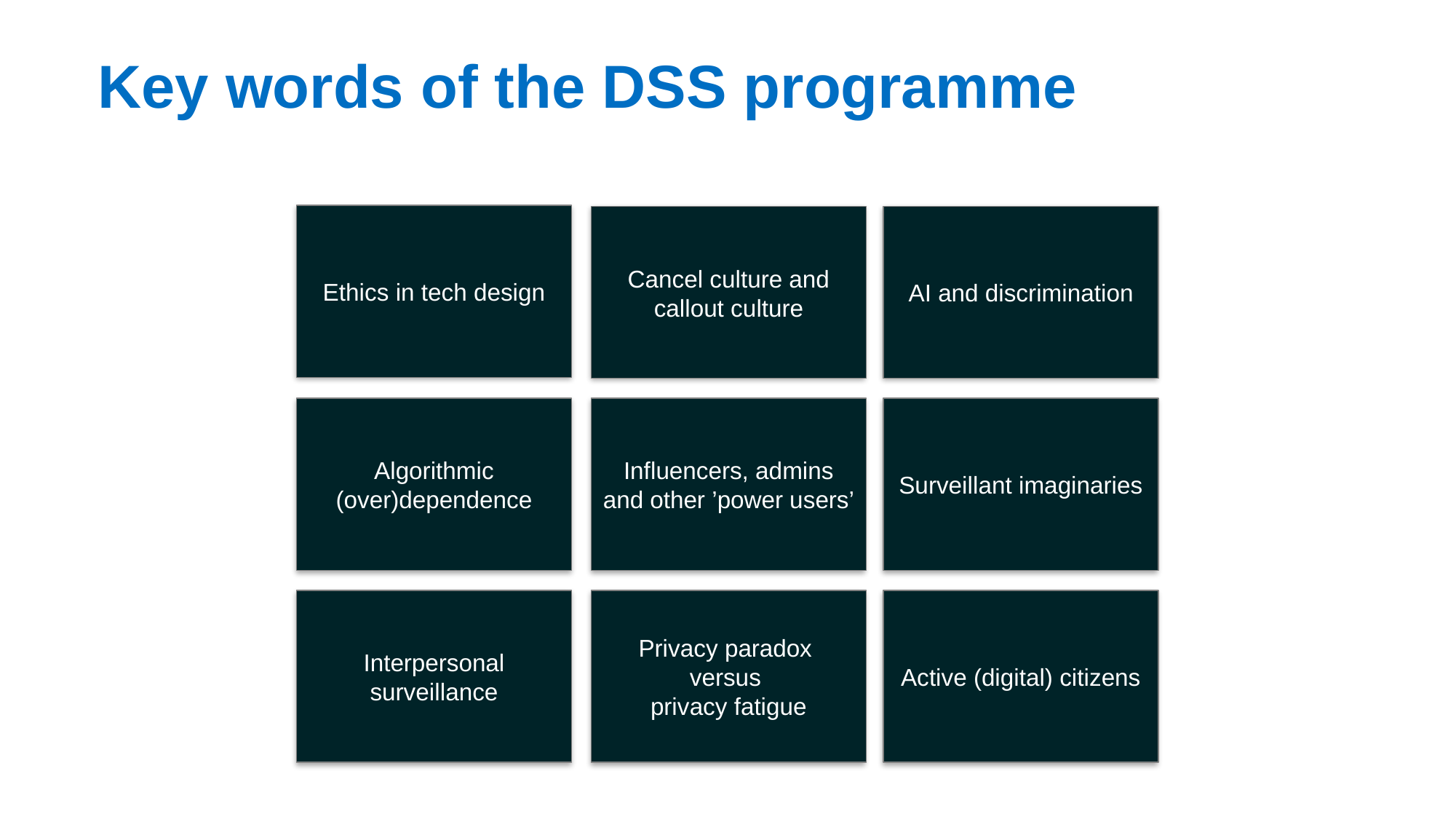

Key words of the DSS programme
Ethics in tech design
Cancel culture and callout culture
AI and discrimination
Algorithmic (over)dependence
Influencers, admins and other ’power users’
Surveillant imaginaries
Interpersonal surveillance
Privacy paradox
versus
privacy fatigue
Active (digital) citizens